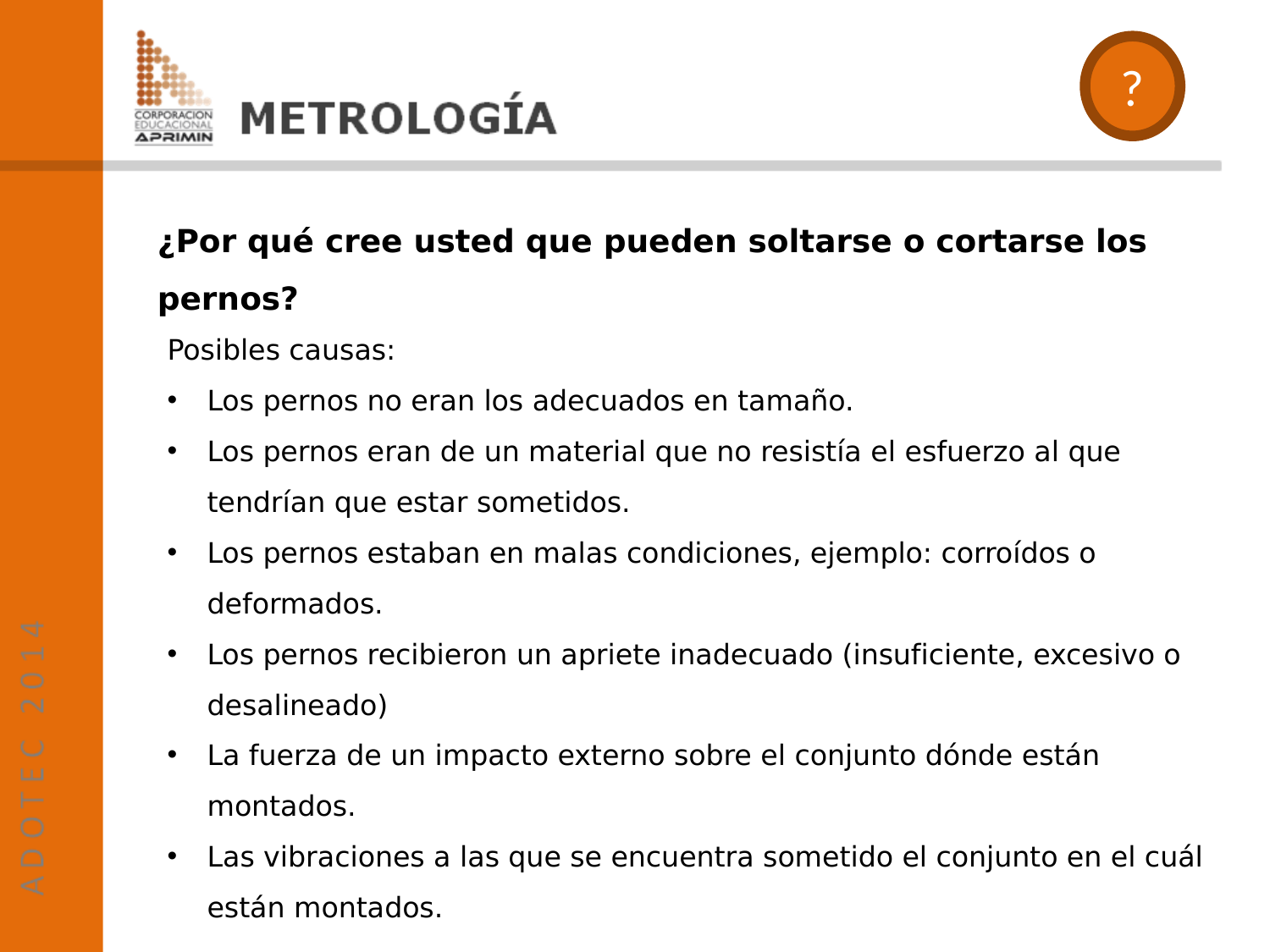

?
¿Por qué cree usted que pueden soltarse o cortarse los pernos?
Posibles causas:
Los pernos no eran los adecuados en tamaño.
Los pernos eran de un material que no resistía el esfuerzo al que tendrían que estar sometidos.
Los pernos estaban en malas condiciones, ejemplo: corroídos o deformados.
Los pernos recibieron un apriete inadecuado (insuficiente, excesivo o desalineado)
La fuerza de un impacto externo sobre el conjunto dónde están montados.
Las vibraciones a las que se encuentra sometido el conjunto en el cuál están montados.